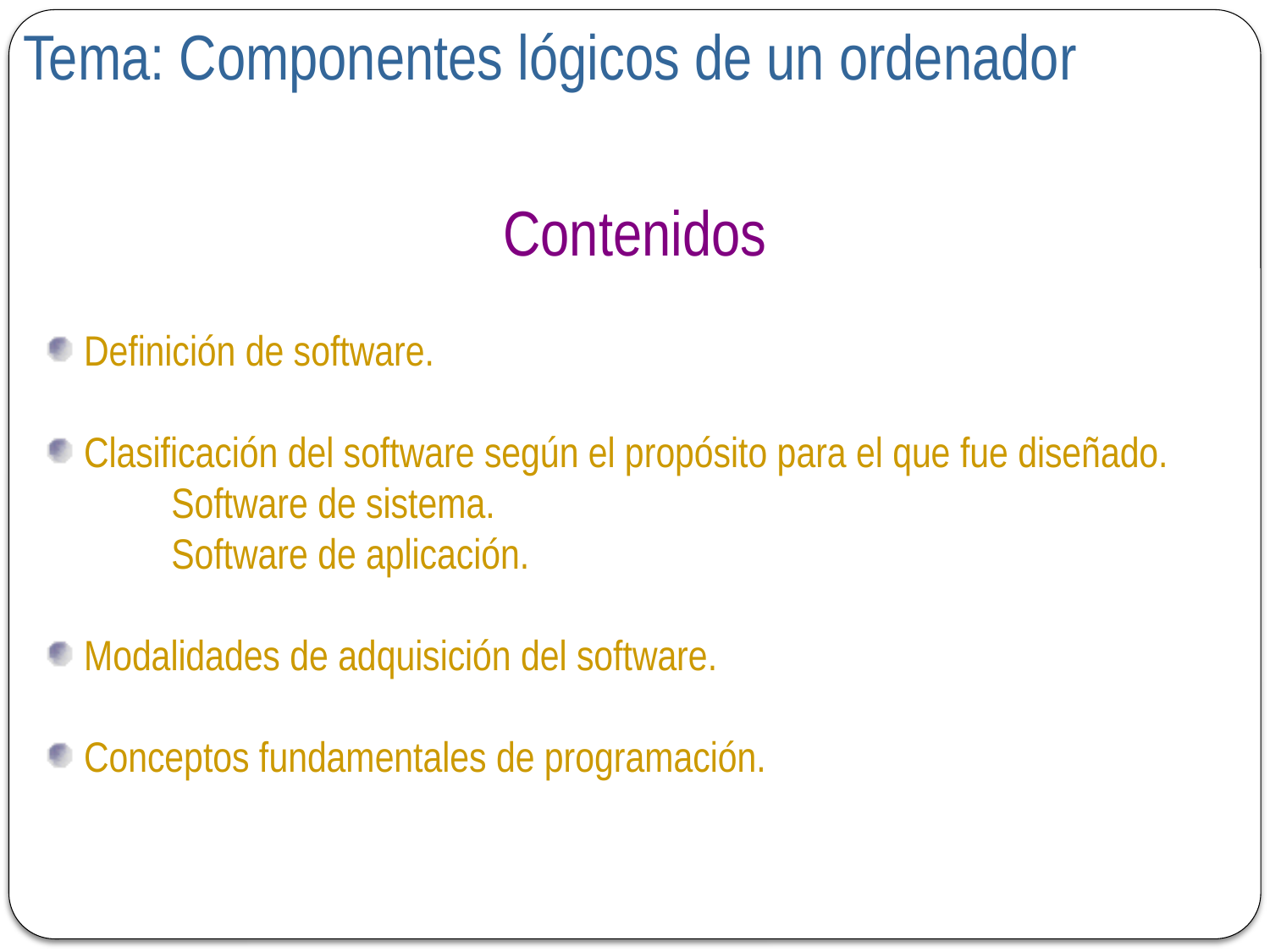

Tema: Componentes lógicos de un ordenador
Contenidos
 Definición de software.

 Clasificación del software según el propósito para el que fue diseñado.
	Software de sistema.
	Software de aplicación.

 Modalidades de adquisición del software.

 Conceptos fundamentales de programación.